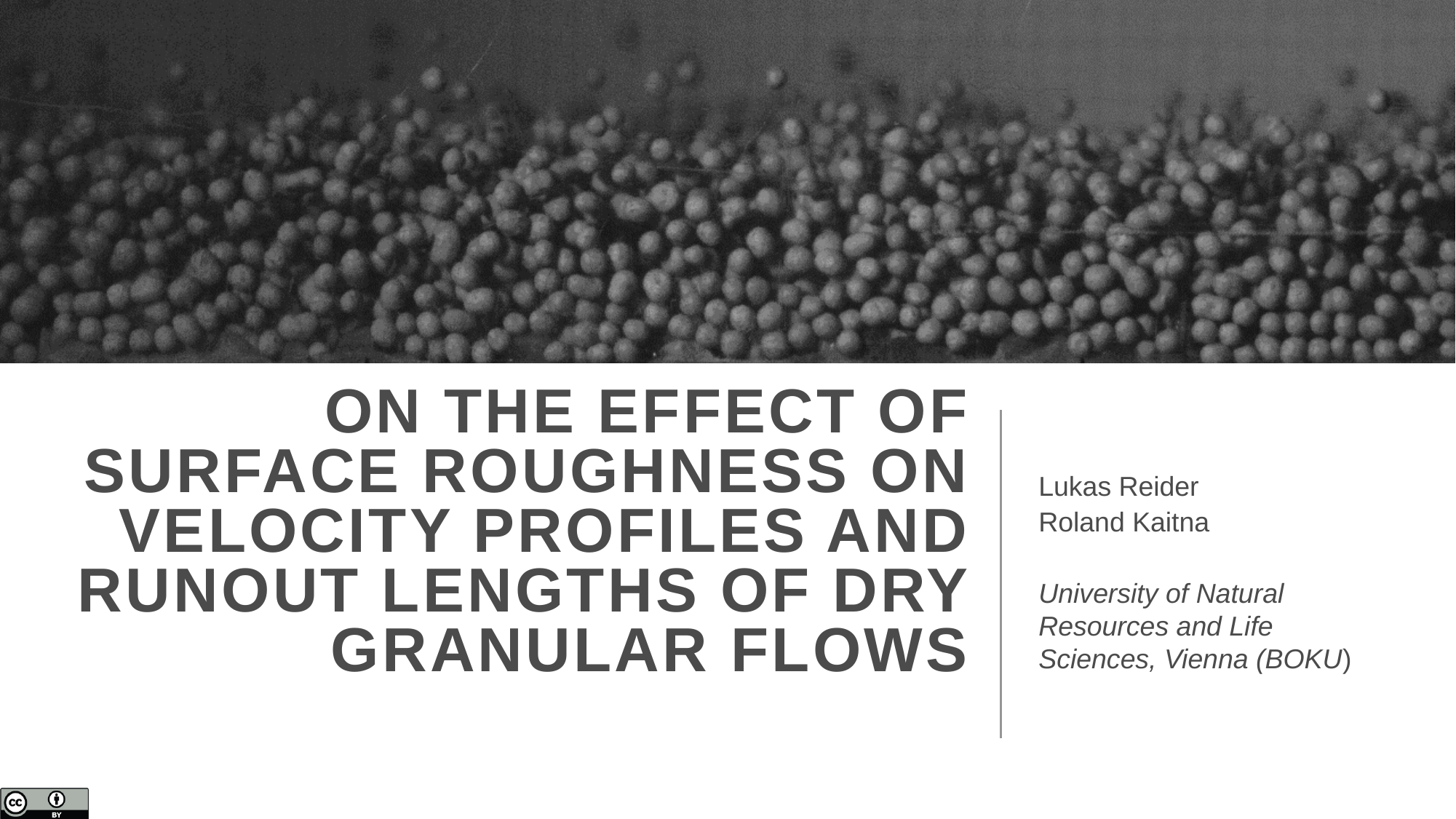

# On the effect of surface roughness on velocity profiles and runout lengths of dry granular flows
Lukas Reider
Roland Kaitna

University of Natural Resources and Life Sciences, Vienna (BOKU)